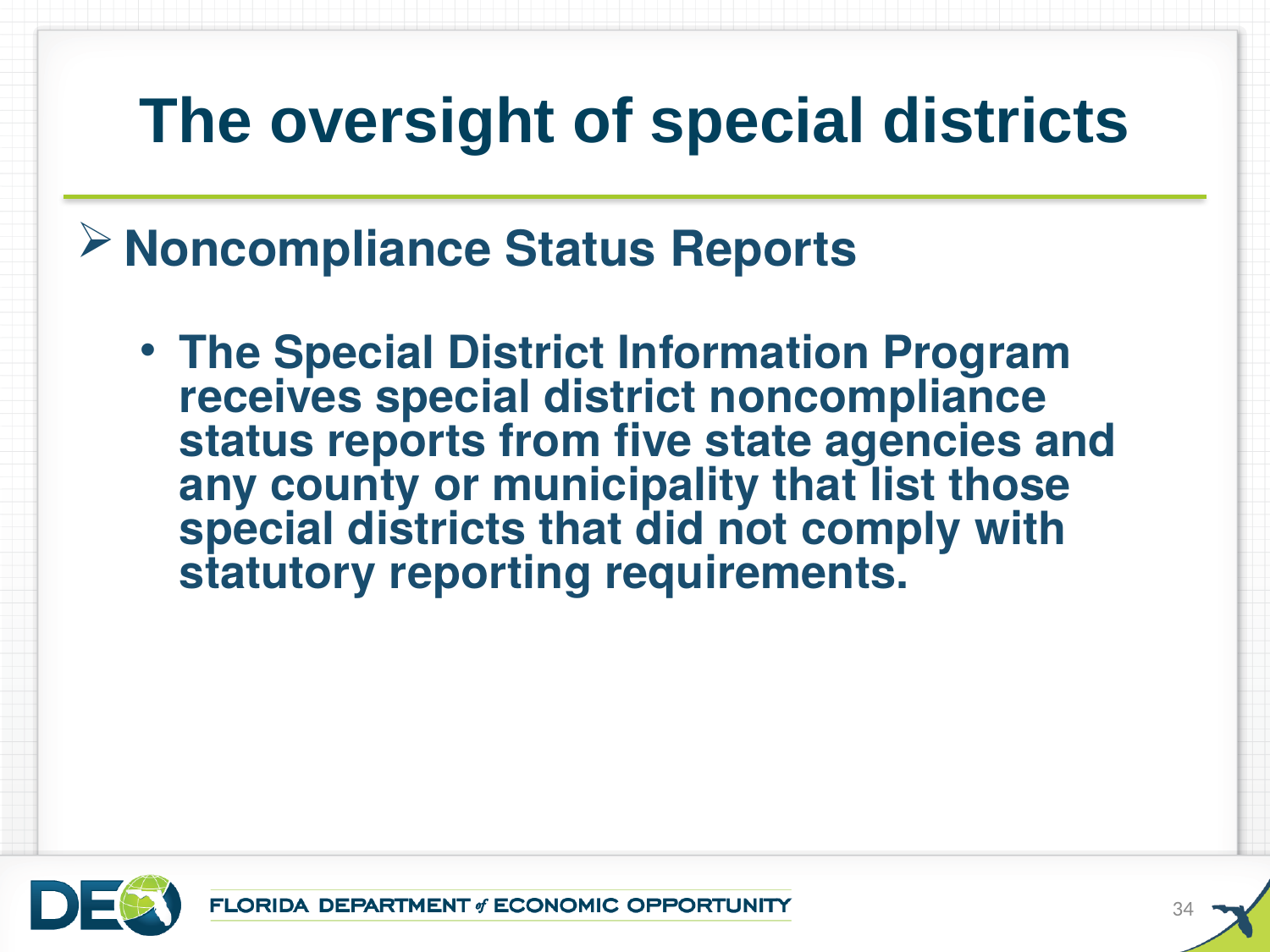

# The oversight of special districts
Noncompliance Status Reports

The Special District Information Program receives special district noncompliance status reports from five state agencies and any county or municipality that list those special districts that did not comply with statutory reporting requirements.
34